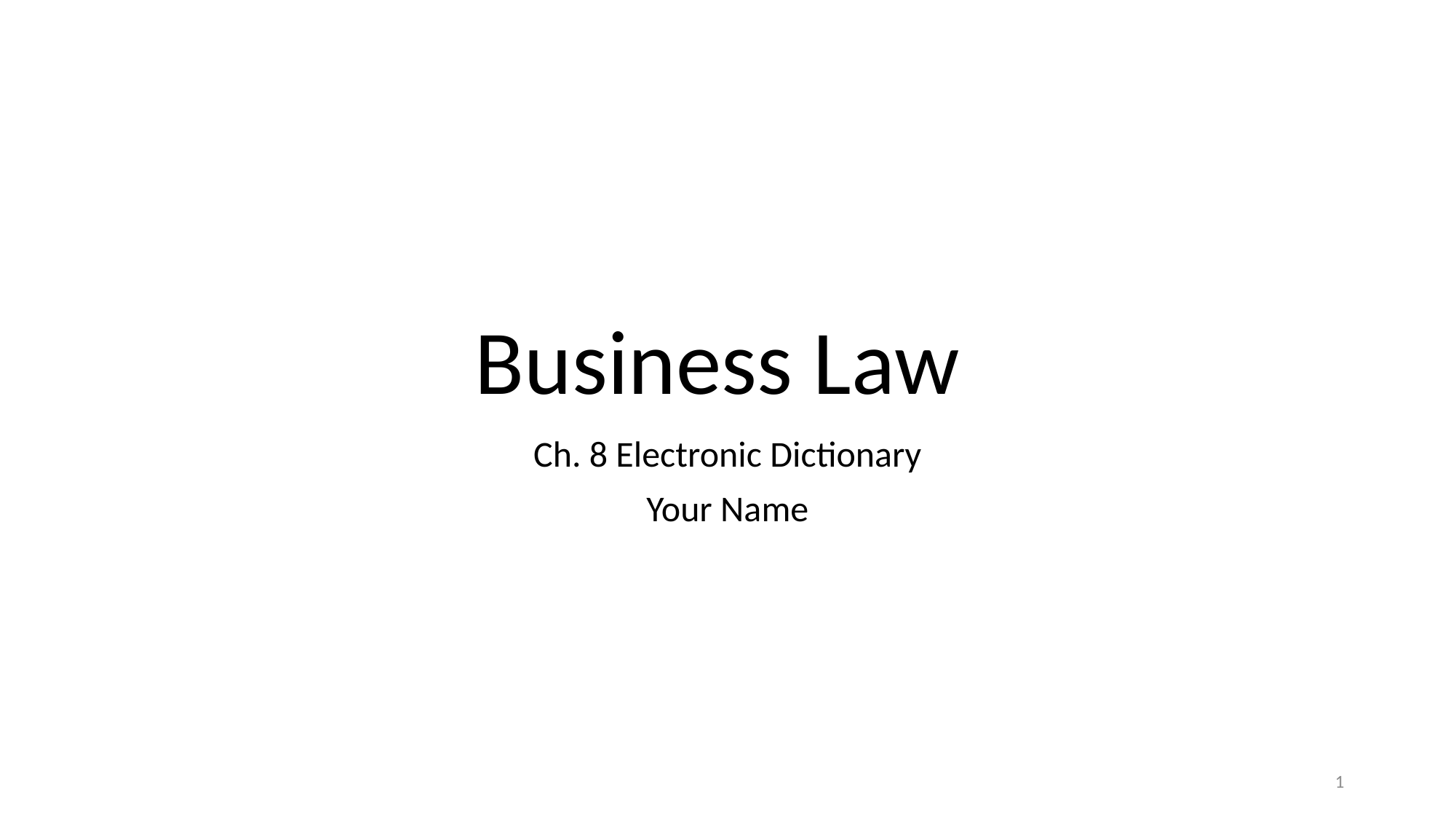

# Business Law
Ch. 8 Electronic Dictionary
Your Name
1